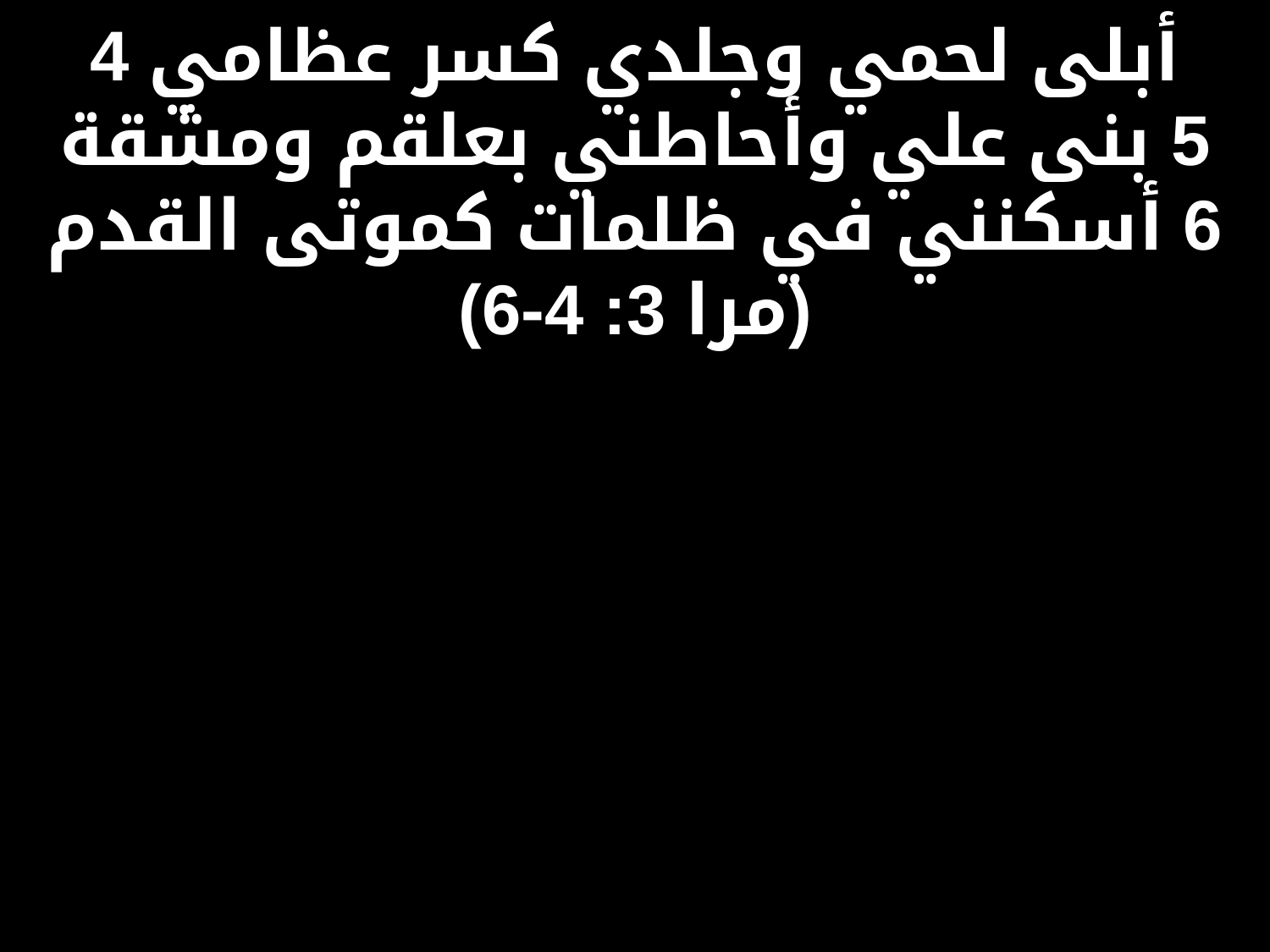

# 4 أبلى لحمي وجلدي كسر عظامي 5 بنى علي وأحاطني بعلقم ومشقة 6 أسكنني في ظلمات كموتى القدم (مرا 3: 4-6)